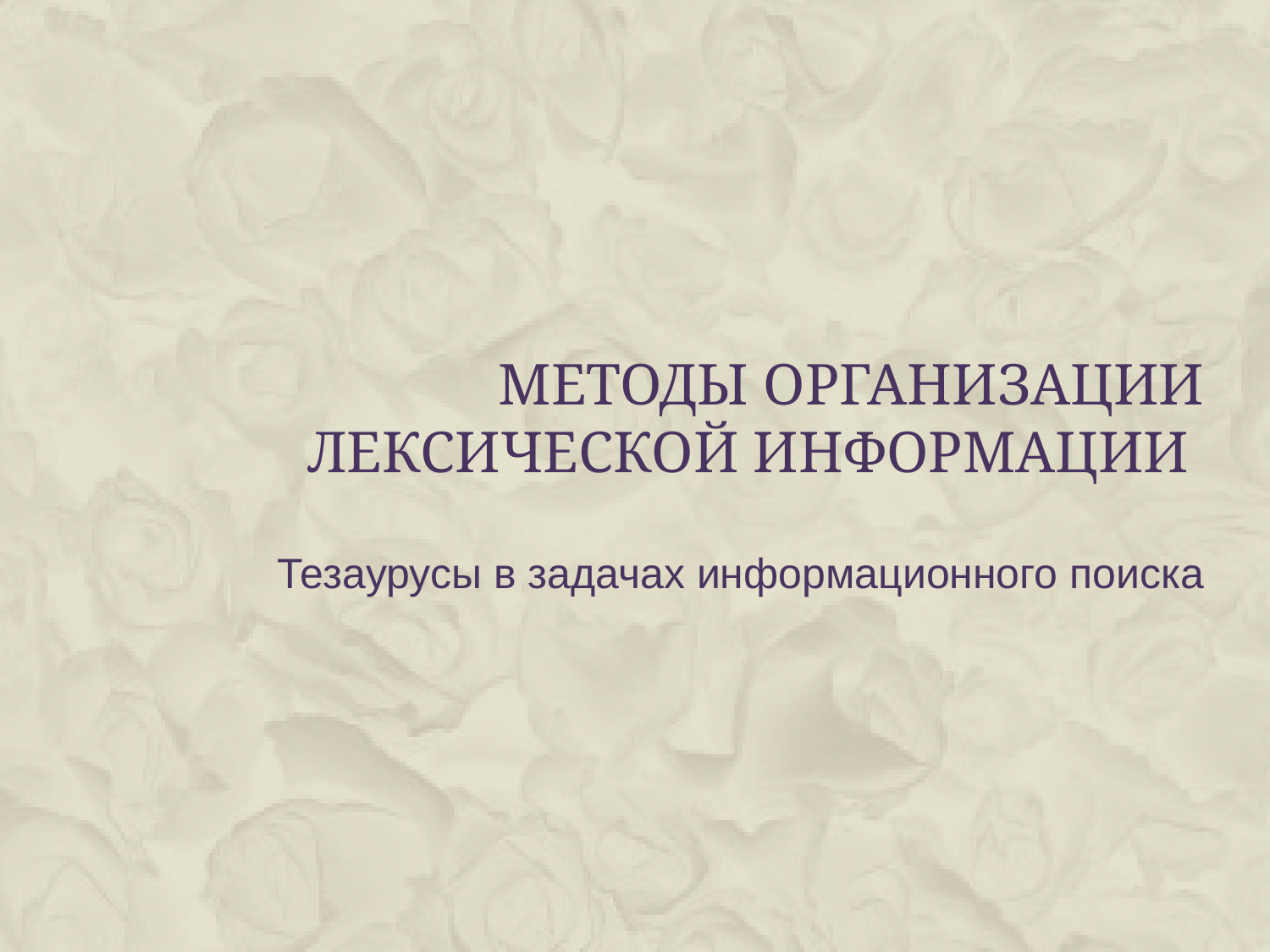

# Методы организации лексической информации
Тезаурусы в задачах информационного поиска